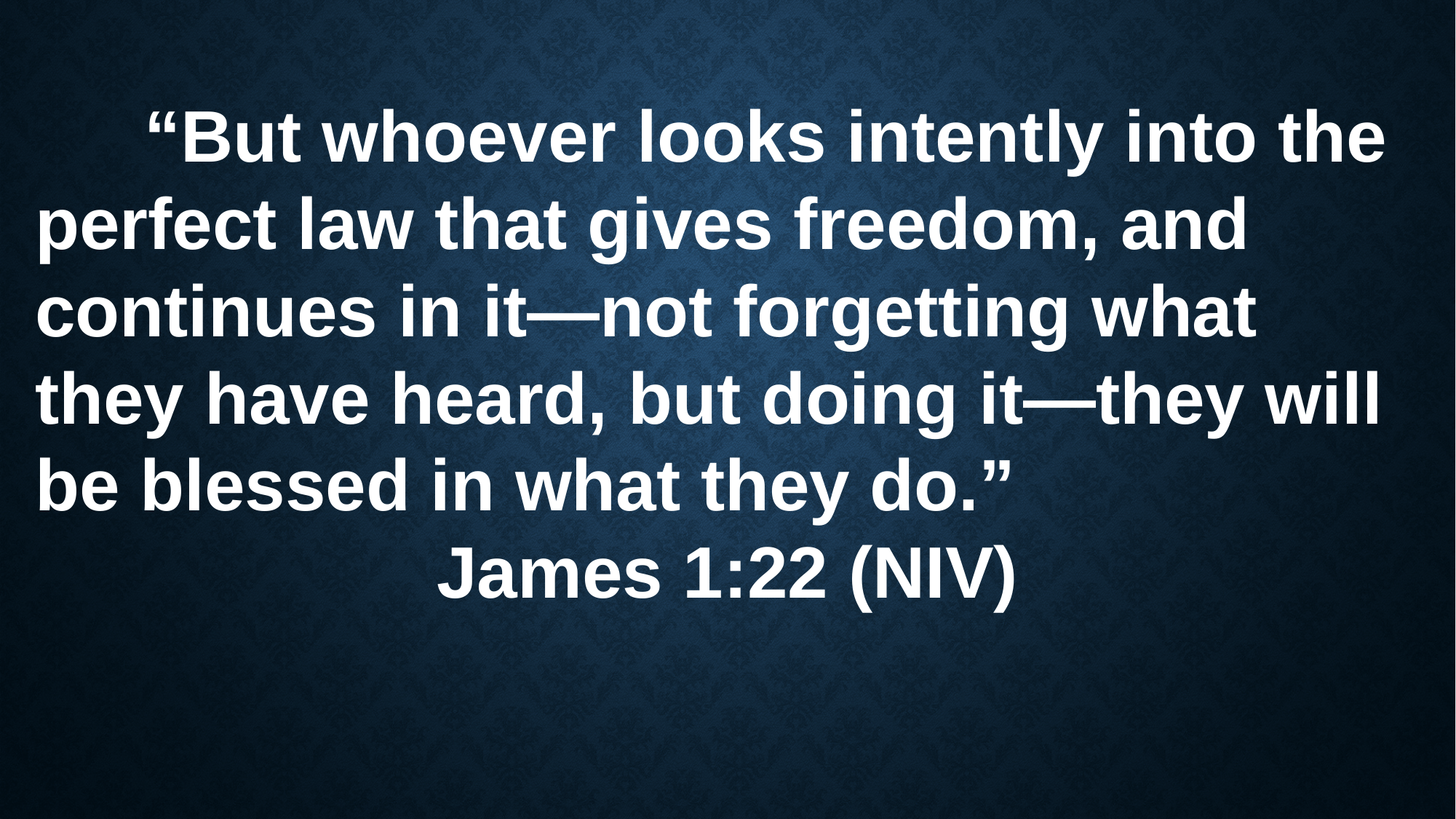

“But whoever looks intently into the perfect law that gives freedom, and continues in it—not forgetting what they have heard, but doing it—they will be blessed in what they do.”
James 1:22 (NIV)